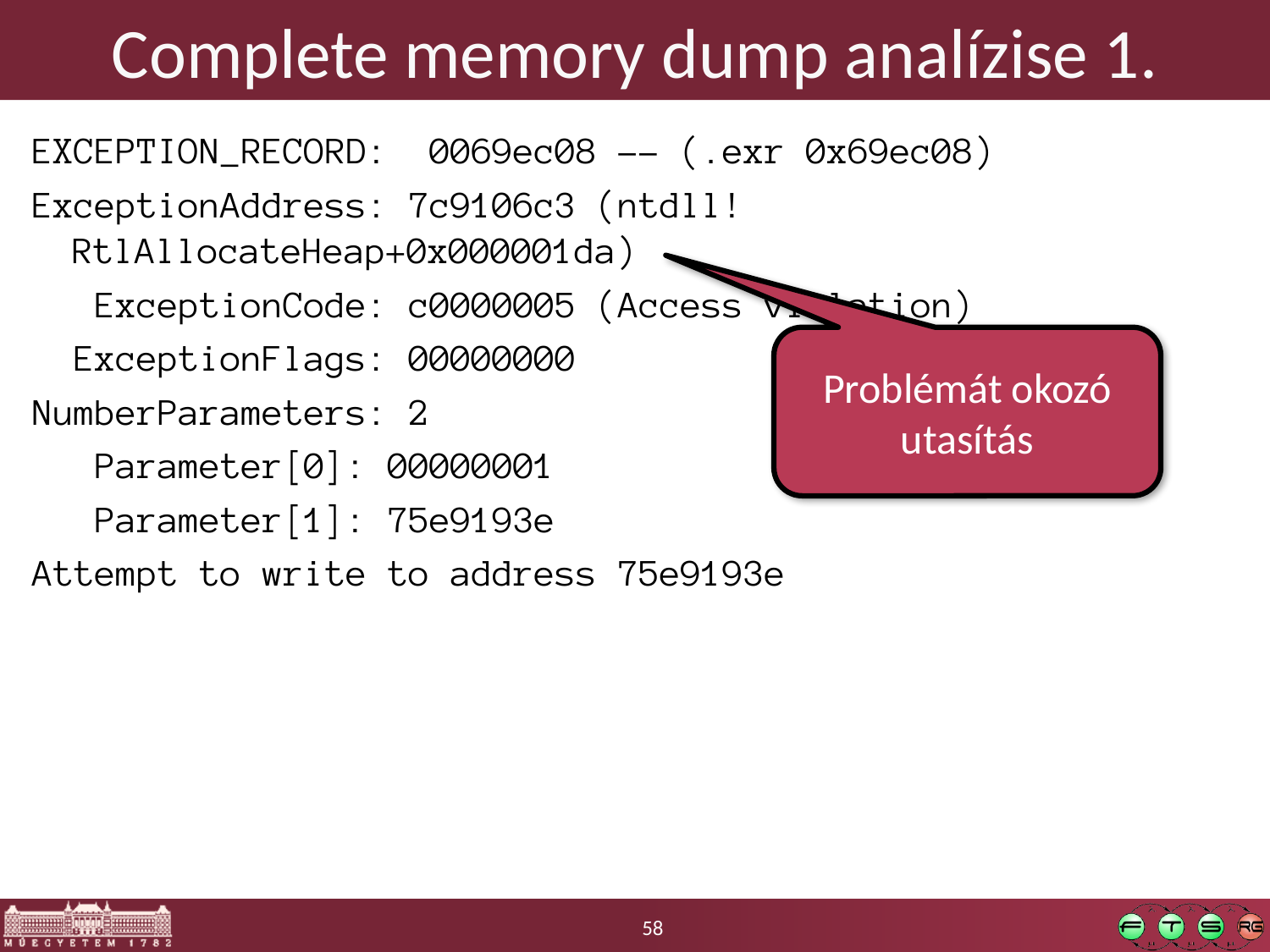

# Complete memory dump analízise 1.
EXCEPTION_RECORD:  0069ec08 -- (.exr 0x69ec08)
ExceptionAddress: 7c9106c3 (ntdll!RtlAllocateHeap+0x000001da)
   ExceptionCode: c0000005 (Access violation)
  ExceptionFlags: 00000000
NumberParameters: 2
   Parameter[0]: 00000001
   Parameter[1]: 75e9193e
Attempt to write to address 75e9193e

Problémát okozó utasítás
58